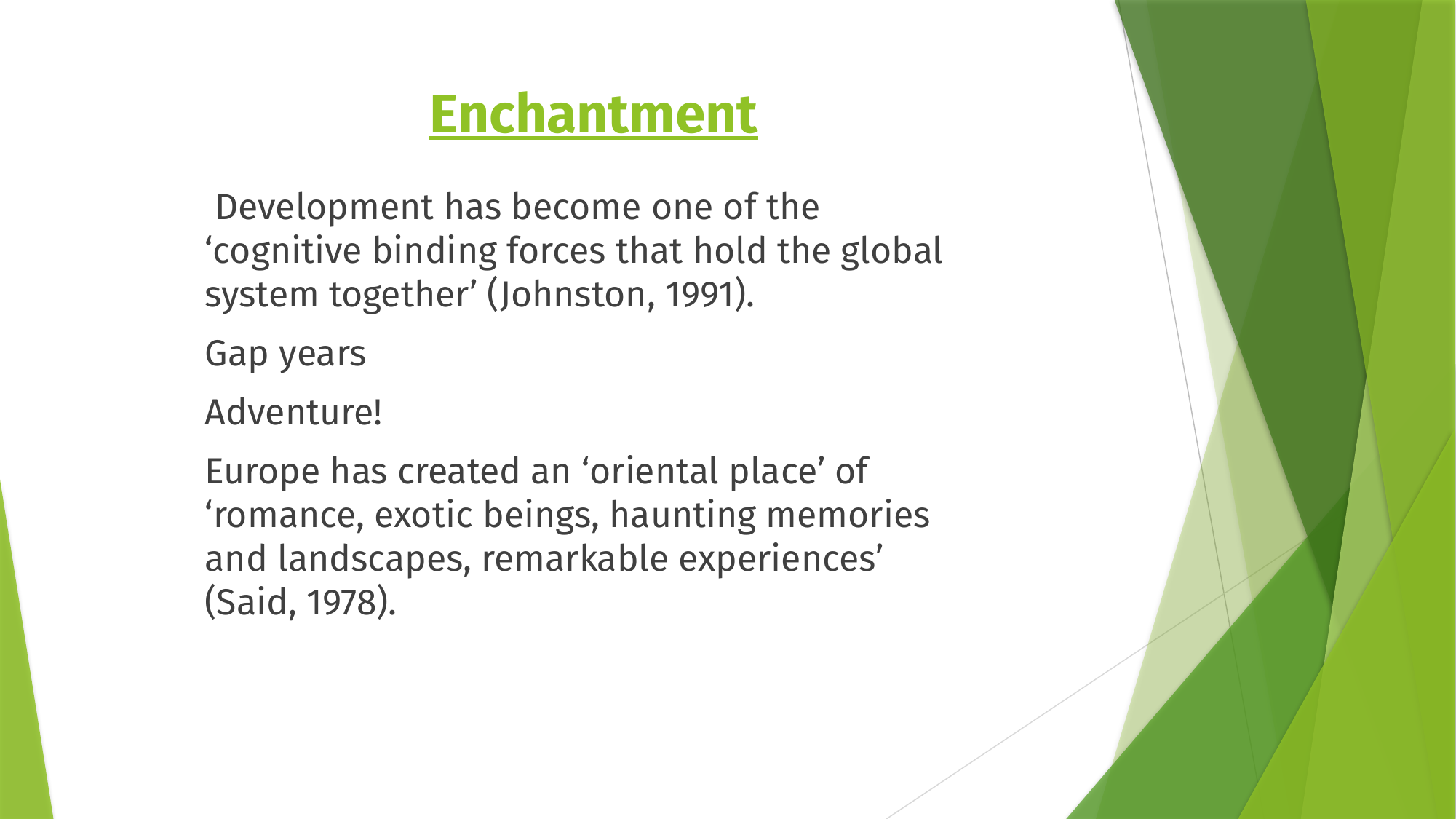

# Enchantment
 Development has become one of the ‘cognitive binding forces that hold the global system together’ (Johnston, 1991).
Gap years
Adventure!
Europe has created an ‘oriental place’ of ‘romance, exotic beings, haunting memories and landscapes, remarkable experiences’ (Said, 1978).